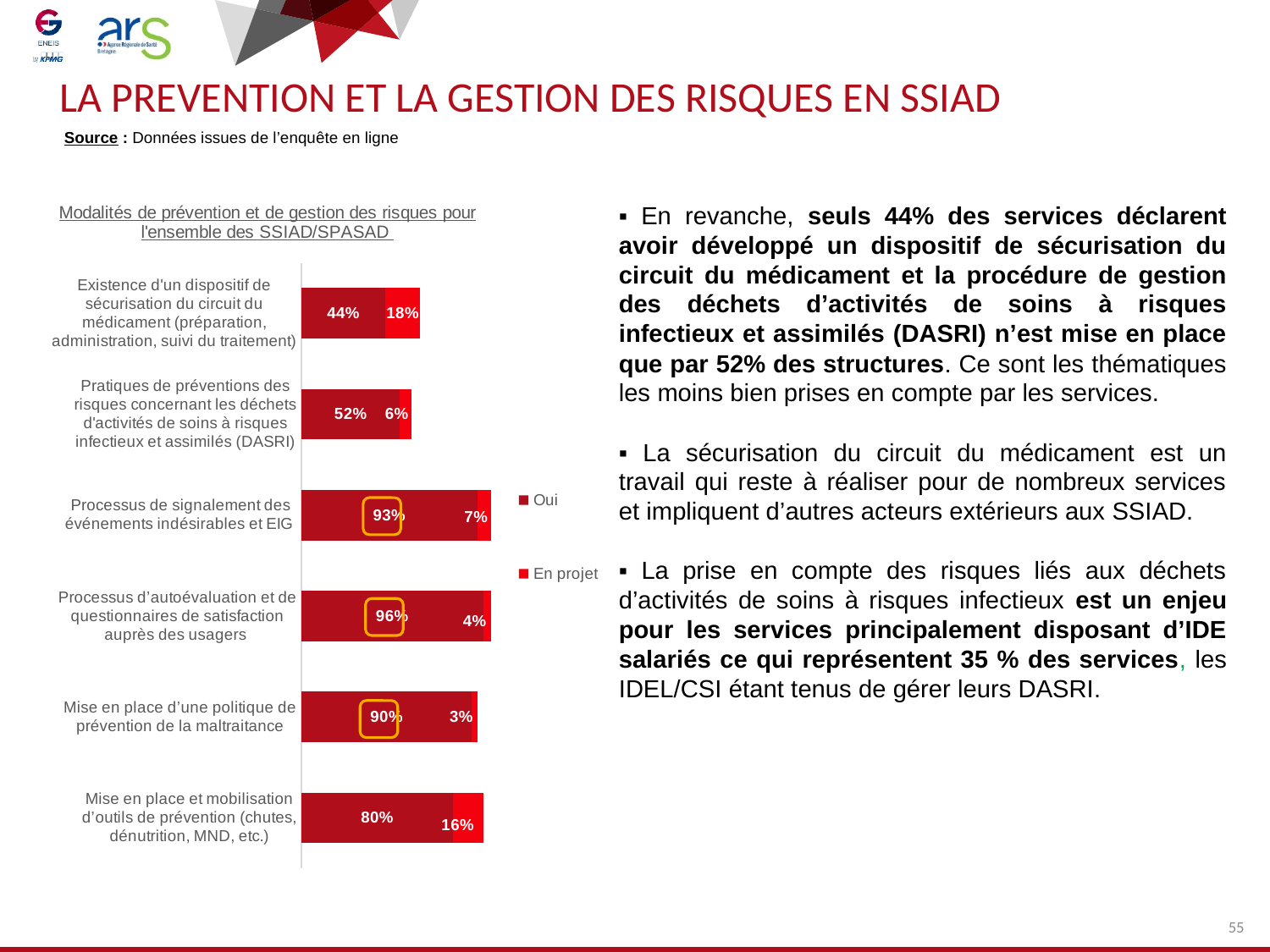

# LA PREVENTION ET LA GESTION DES RISQUES en SSIAD
Source : Données issues de l’enquête en ligne

### Chart: Modalités de prévention et de gestion des risques pour l'ensemble des SSIAD/SPASAD

| Category | Oui | En projet |
|---|---|---|
| Mise en place et mobilisation d’outils de prévention (chutes, dénutrition, MND, etc.) | 0.801980198019802 | 0.15841584158415842 |
| Mise en place d’une politique de prévention de la maltraitance | 0.900990099009901 | 0.0297029702970297 |
| Processus d’autoévaluation et de questionnaires de satisfaction auprès des usagers  | 0.9607843137254902 | 0.0392156862745098 |
| Processus de signalement des événements indésirables et EIG  | 0.9306930693069307 | 0.06930693069306931 |
| Pratiques de préventions des risques concernant les déchets d'activités de soins à risques infectieux et assimilés (DASRI) | 0.52 | 0.06 |
| Existence d'un dispositif de sécurisation du circuit du médicament (préparation, administration, suivi du traitement)  | 0.4444444444444444 | 0.18181818181818182 |
▪ En revanche, seuls 44% des services déclarent avoir développé un dispositif de sécurisation du circuit du médicament et la procédure de gestion des déchets d’activités de soins à risques infectieux et assimilés (DASRI) n’est mise en place que par 52% des structures. Ce sont les thématiques les moins bien prises en compte par les services.

▪ La sécurisation du circuit du médicament est un travail qui reste à réaliser pour de nombreux services et impliquent d’autres acteurs extérieurs aux SSIAD.

▪ La prise en compte des risques liés aux déchets d’activités de soins à risques infectieux est un enjeu pour les services principalement disposant d’IDE salariés ce qui représentent 35 % des services, les IDEL/CSI étant tenus de gérer leurs DASRI.

55